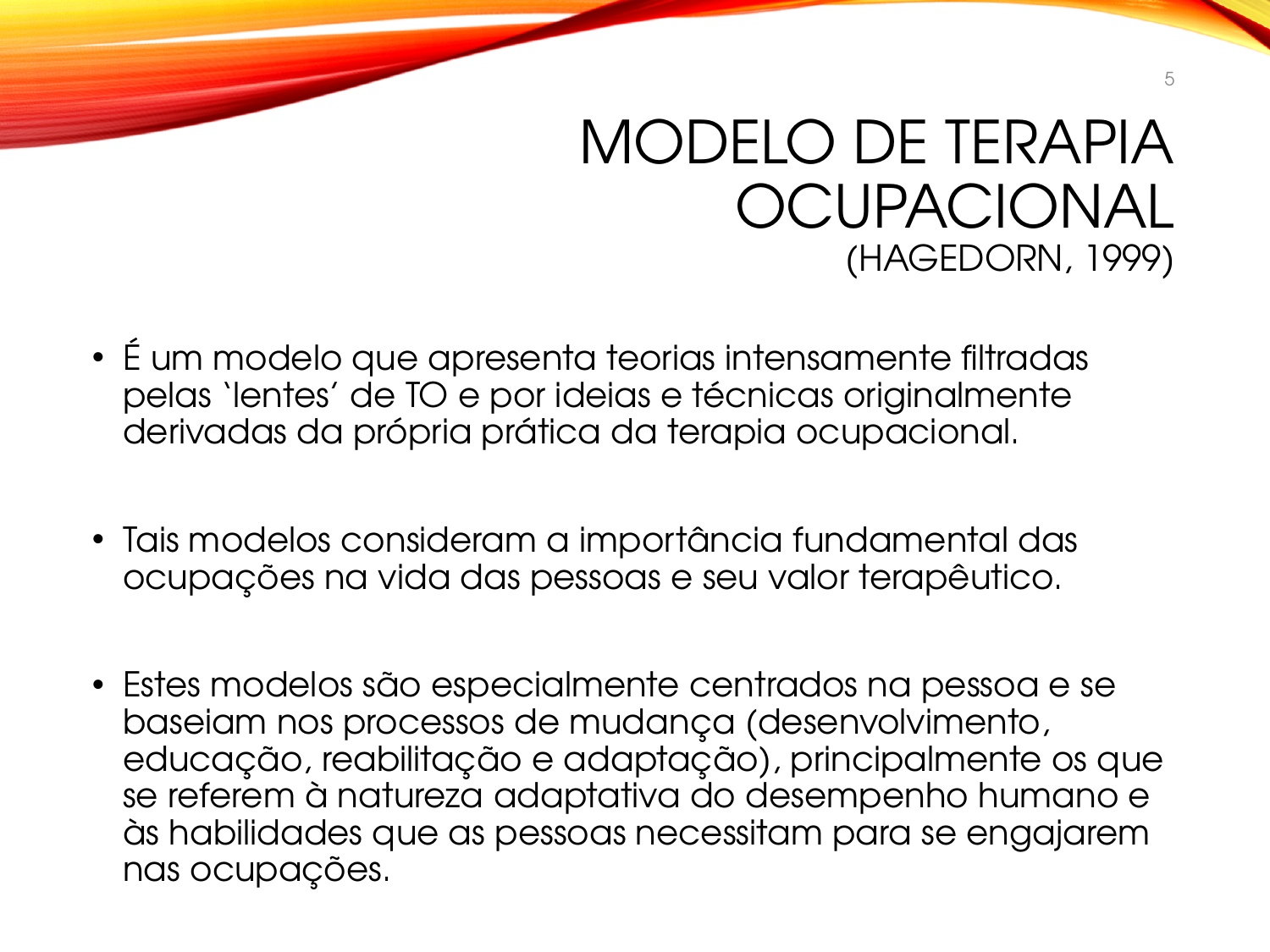

5
# Modelo de Terapia Ocupacional (Hagedorn, 1999)
É um modelo que apresenta teorias intensamente filtradas pelas ‘lentes’ de TO e por ideias e técnicas originalmente derivadas da própria prática da terapia ocupacional.

Tais modelos consideram a importância fundamental das ocupações na vida das pessoas e seu valor terapêutico.

Estes modelos são especialmente centrados na pessoa e se baseiam nos processos de mudança (desenvolvimento, educação, reabilitação e adaptação), principalmente os que se referem à natureza adaptativa do desempenho humano e às habilidades que as pessoas necessitam para se engajarem nas ocupações.